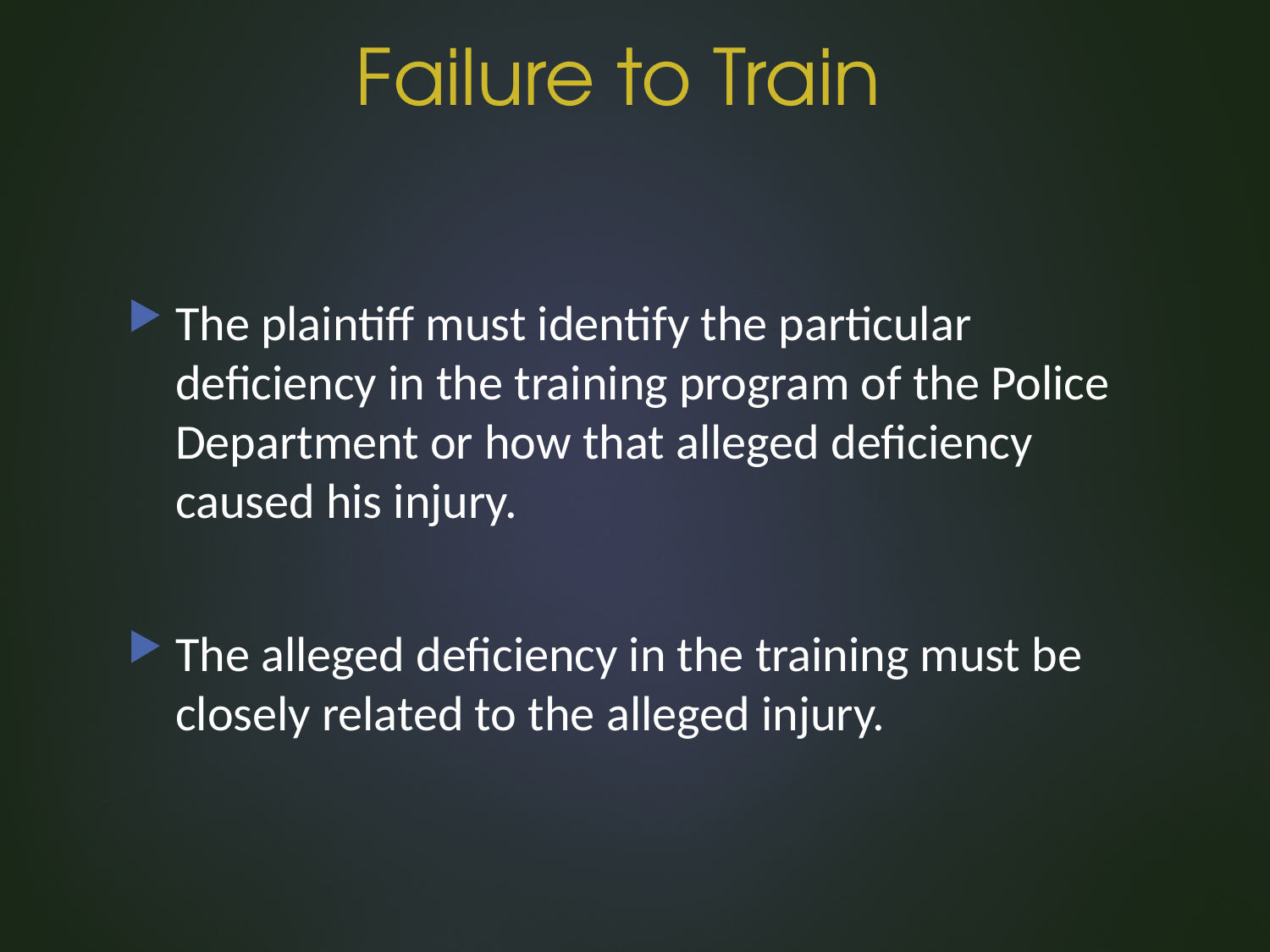

# Failure to Train
The plaintiff must identify the particular deficiency in the training program of the Police Department or how that alleged deficiency caused his injury.

The alleged deficiency in the training must be closely related to the alleged injury.